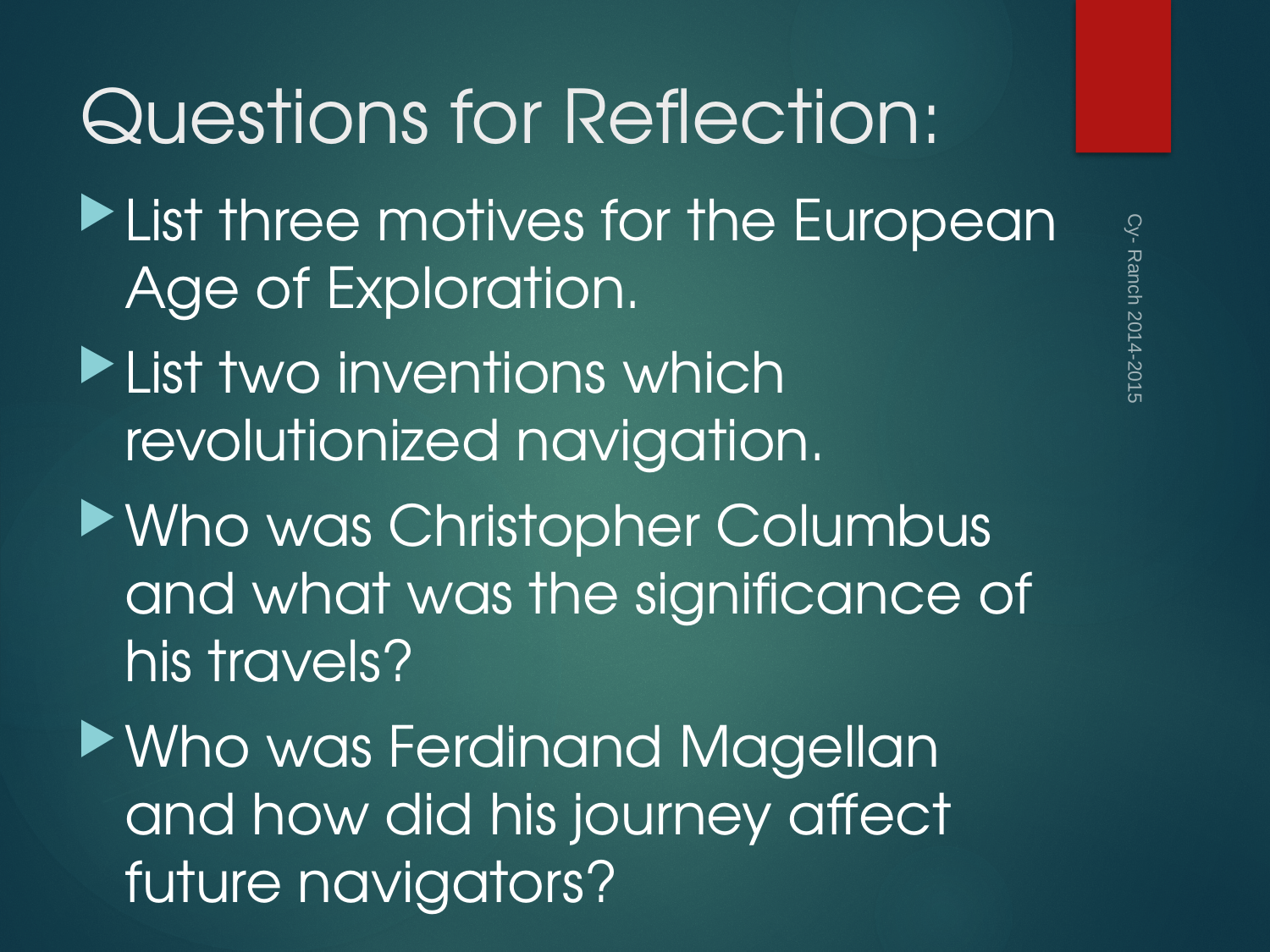

# Questions for Reflection:
List three motives for the European Age of Exploration.
List two inventions which revolutionized navigation.
Who was Christopher Columbus and what was the significance of his travels?
Who was Ferdinand Magellan and how did his journey affect future navigators?
Cy- Ranch 2014-2015